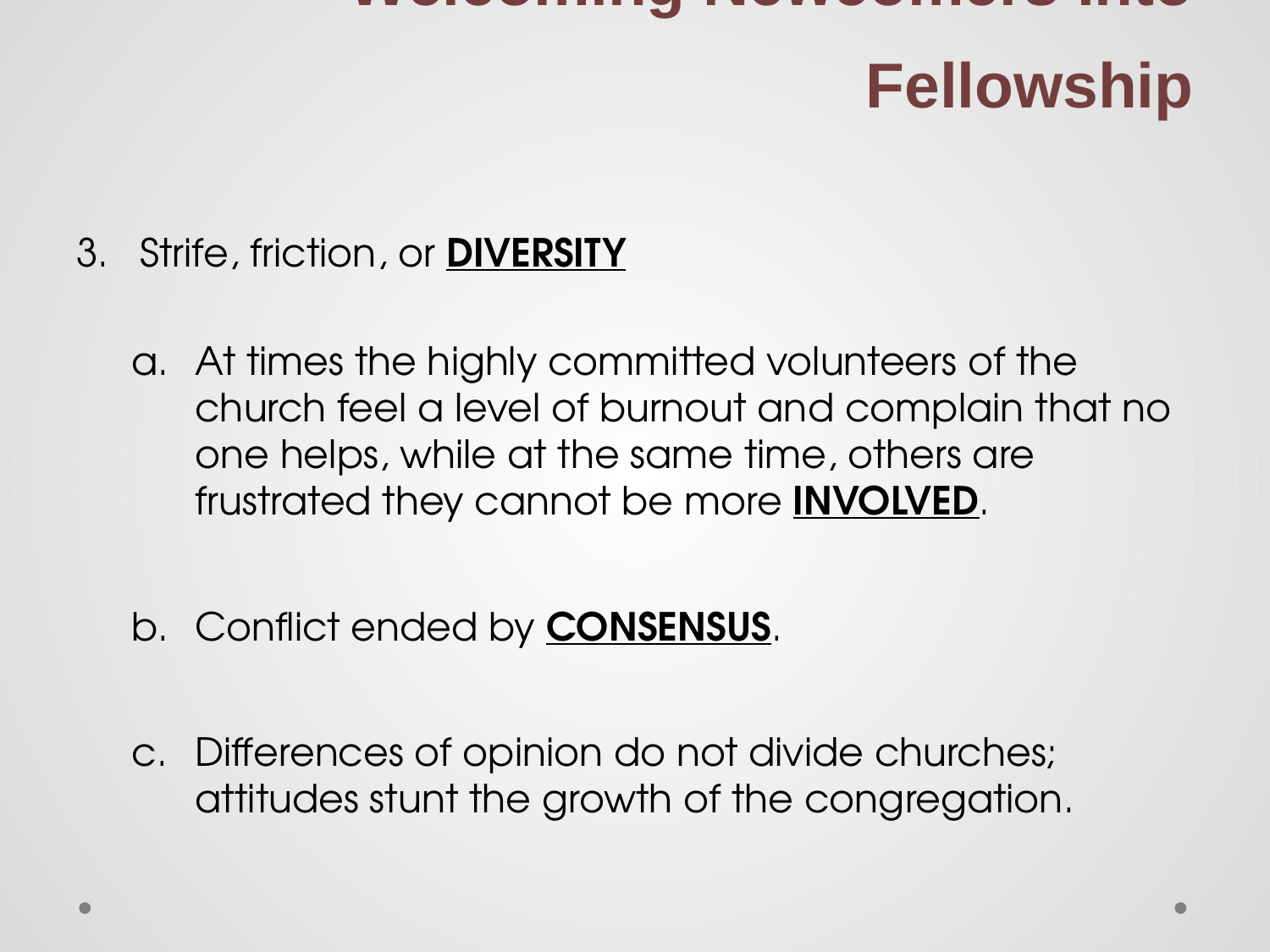

# Welcoming Newcomers Into Fellowship
Strife, friction, or diversity

At times the highly committed volunteers of the church feel a level of burnout and complain that no one helps, while at the same time, others are frustrated they cannot be more involved.

Conflict ended by consensus.

Differences of opinion do not divide churches; attitudes stunt the growth of the congregation.